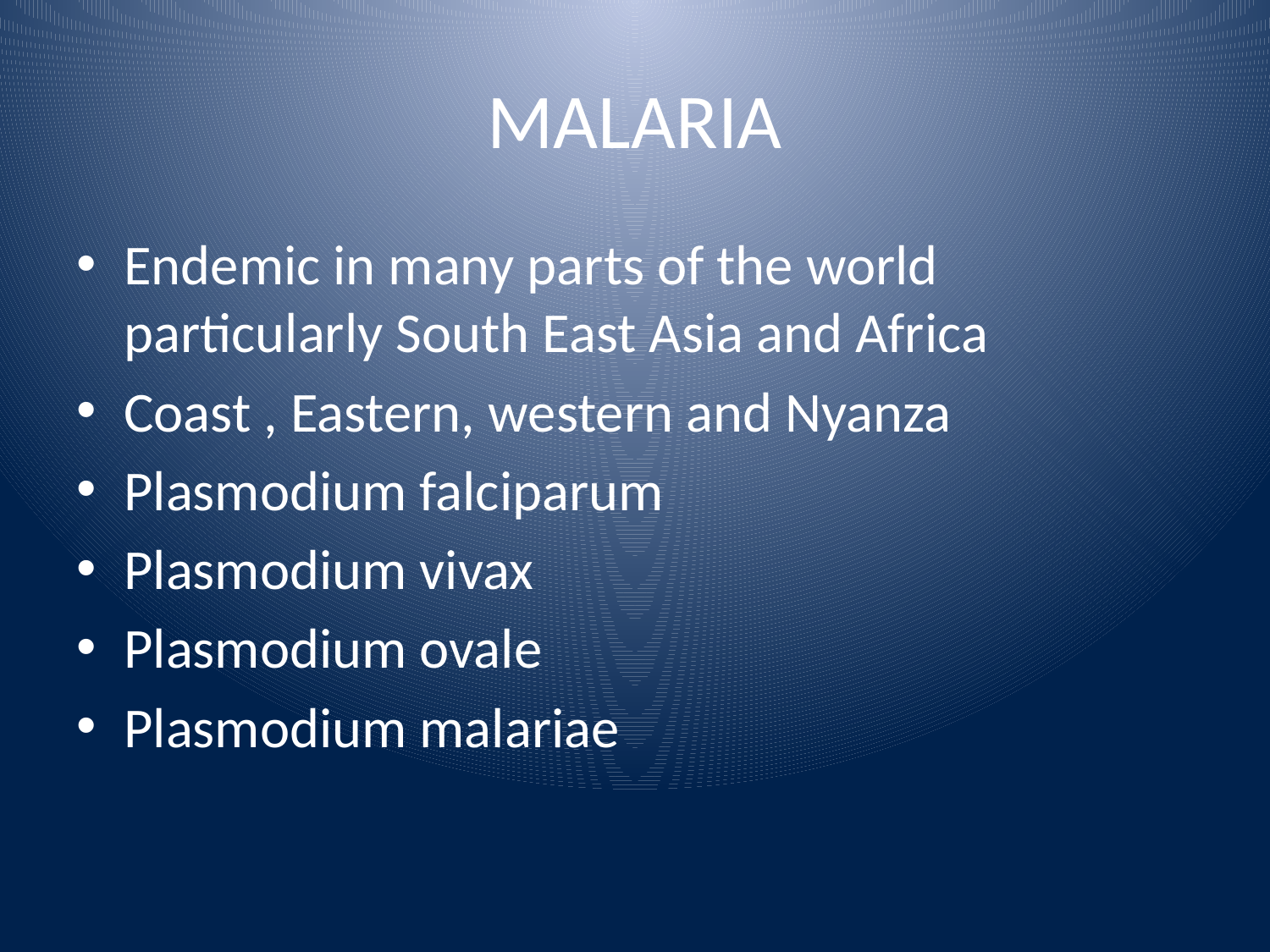

# MALARIA
Endemic in many parts of the world particularly South East Asia and Africa
Coast , Eastern, western and Nyanza
Plasmodium falciparum
Plasmodium vivax
Plasmodium ovale
Plasmodium malariae